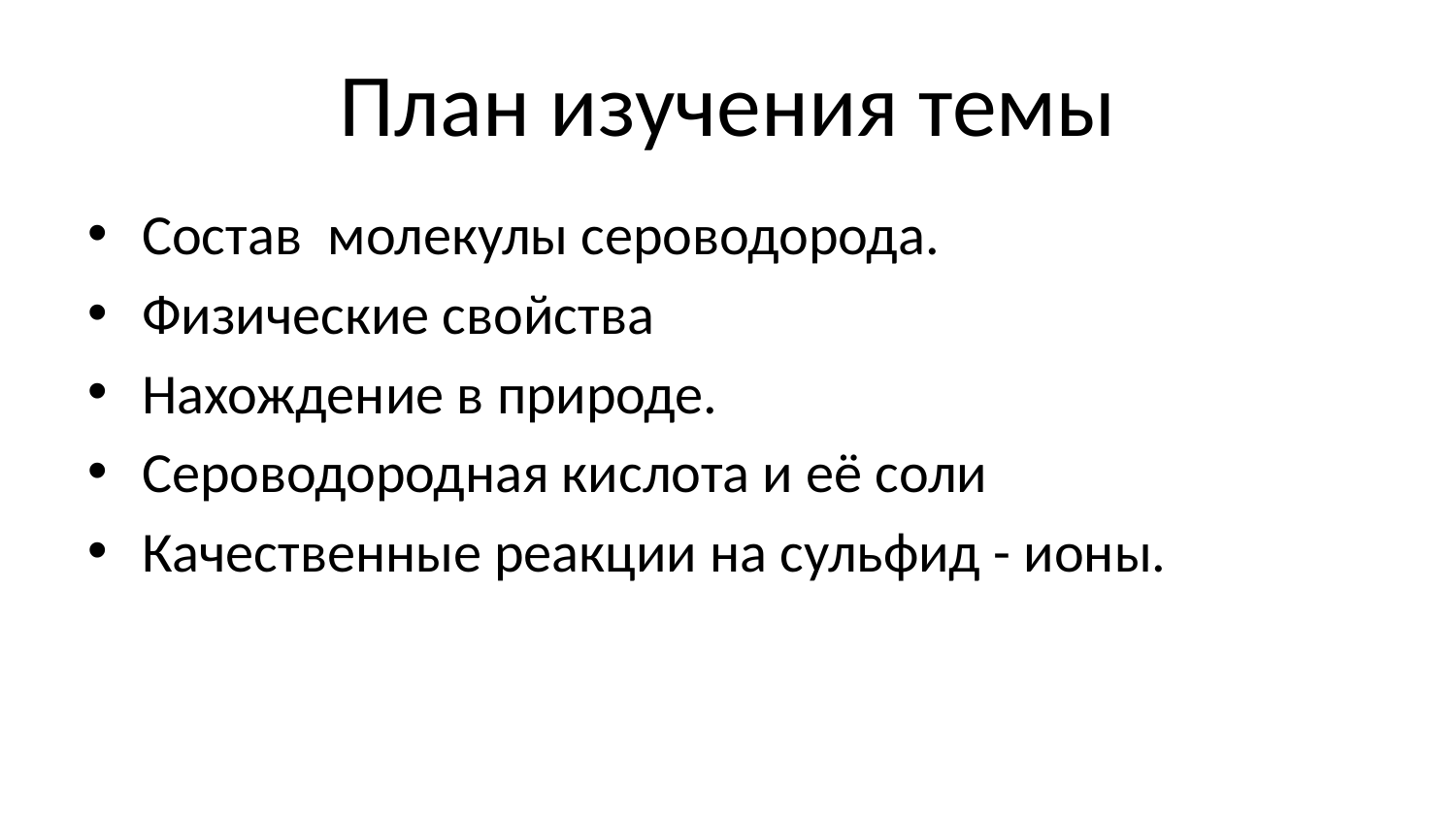

# План изучения темы
Состав  молекулы сероводорода.
Физические свойства
Нахождение в природе.
Сероводородная кислота и её соли
Качественные реакции на сульфид - ионы.